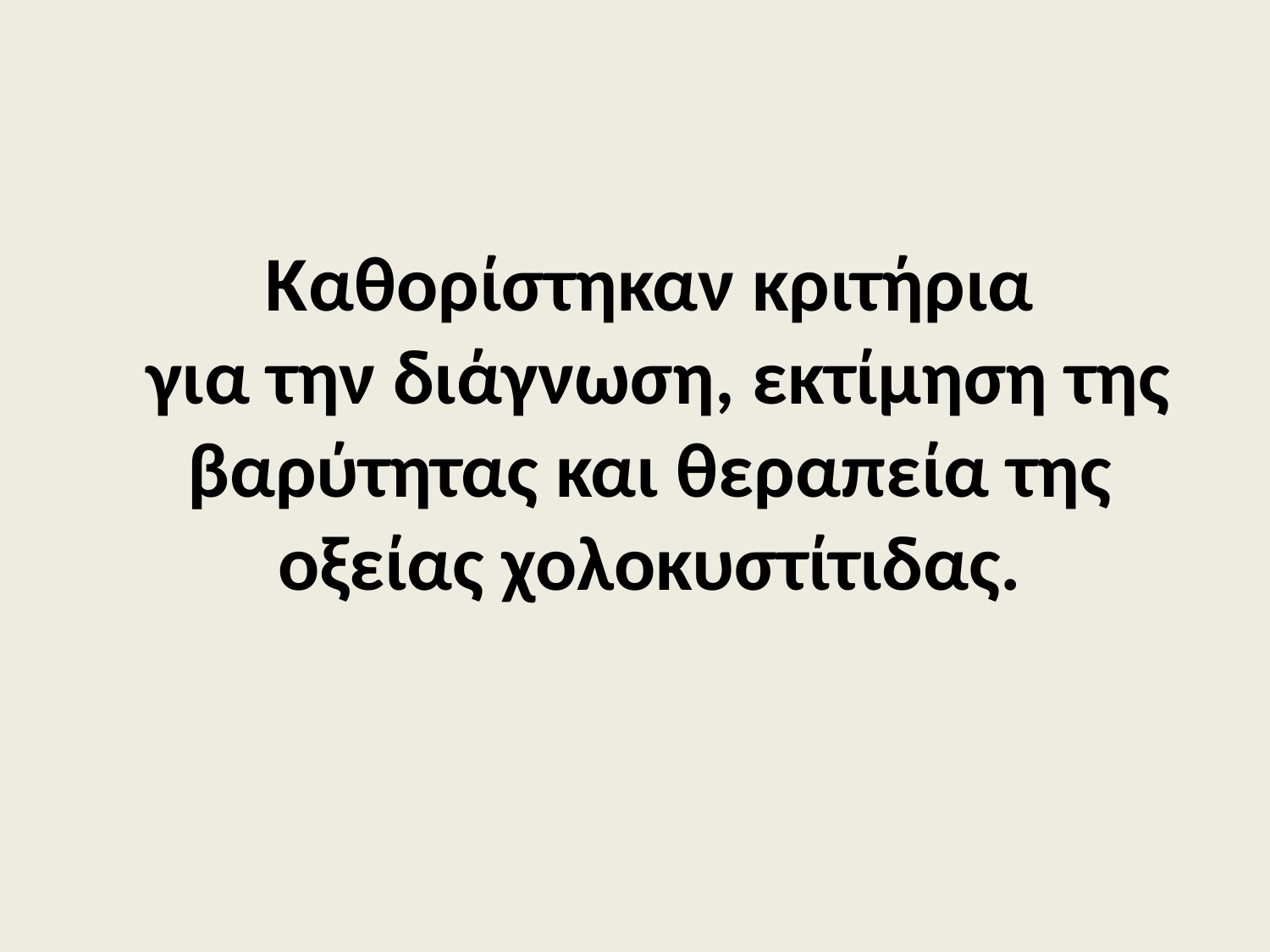

Καθορίστηκαν κριτήρια
 για την διάγνωση, εκτίμηση της βαρύτητας και θεραπεία της οξείας χολοκυστίτιδας.